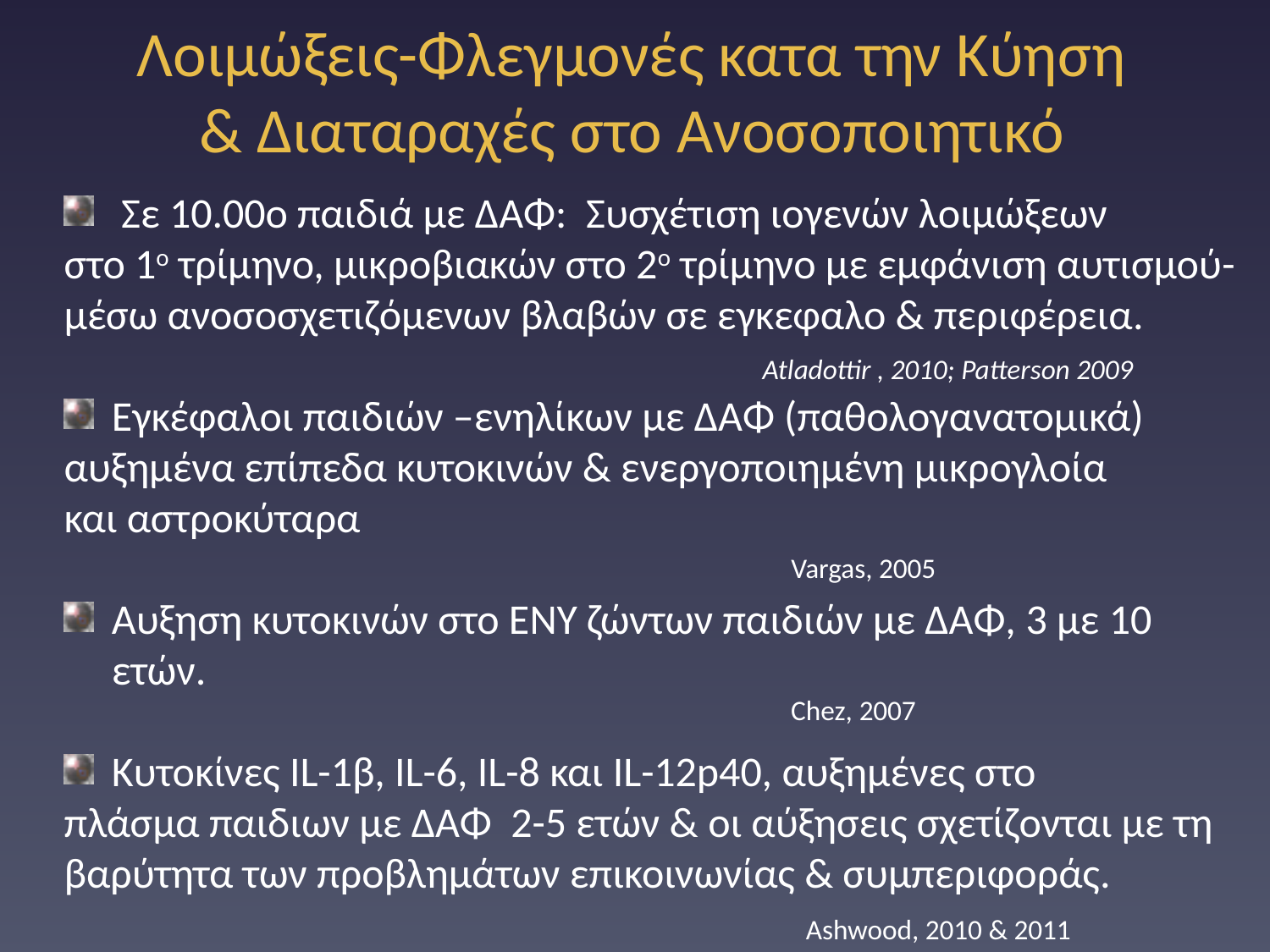

# Λοιμώξεις-Φλεγμονές κατα την Κύηση & Διαταραχές στο Ανοσοποιητικό
 Σε 10.00ο παιδιά με ΔΑΦ:  Συσχέτιση ιογενών λοιμώξεων
στο 1ο τρίμηνο, μικροβιακών στο 2ο τρίμηνο με εμφάνιση αυτισμού-μέσω ανοσοσχετιζόμενων βλαβών σε εγκεφαλο & περιφέρεια.

Εγκέφαλοι παιδιών –ενηλίκων με ΔΑΦ (παθολογανατομικά)
αυξημένα επίπεδα κυτοκινών & ενεργοποιημένη μικρογλοία
και αστροκύταρα

Αυξηση κυτοκινών στο ΕΝΥ ζώντων παιδιών με ΔΑΦ, 3 με 10 ετών.

Κυτοκίνες IL-1β, IL-6, IL-8 και IL-12p40, αυξημένες στο
πλάσμα παιδιων με ΔΑΦ  2-5 ετών & oι αύξησεις σχετίζονται με τη βαρύτητα των προβλημάτων επικοινωνίας & συμπεριφοράς.

Atladottir , 2010; Patterson 2009
Vargas, 2005
Chez, 2007
Ashwood, 2010 & 2011